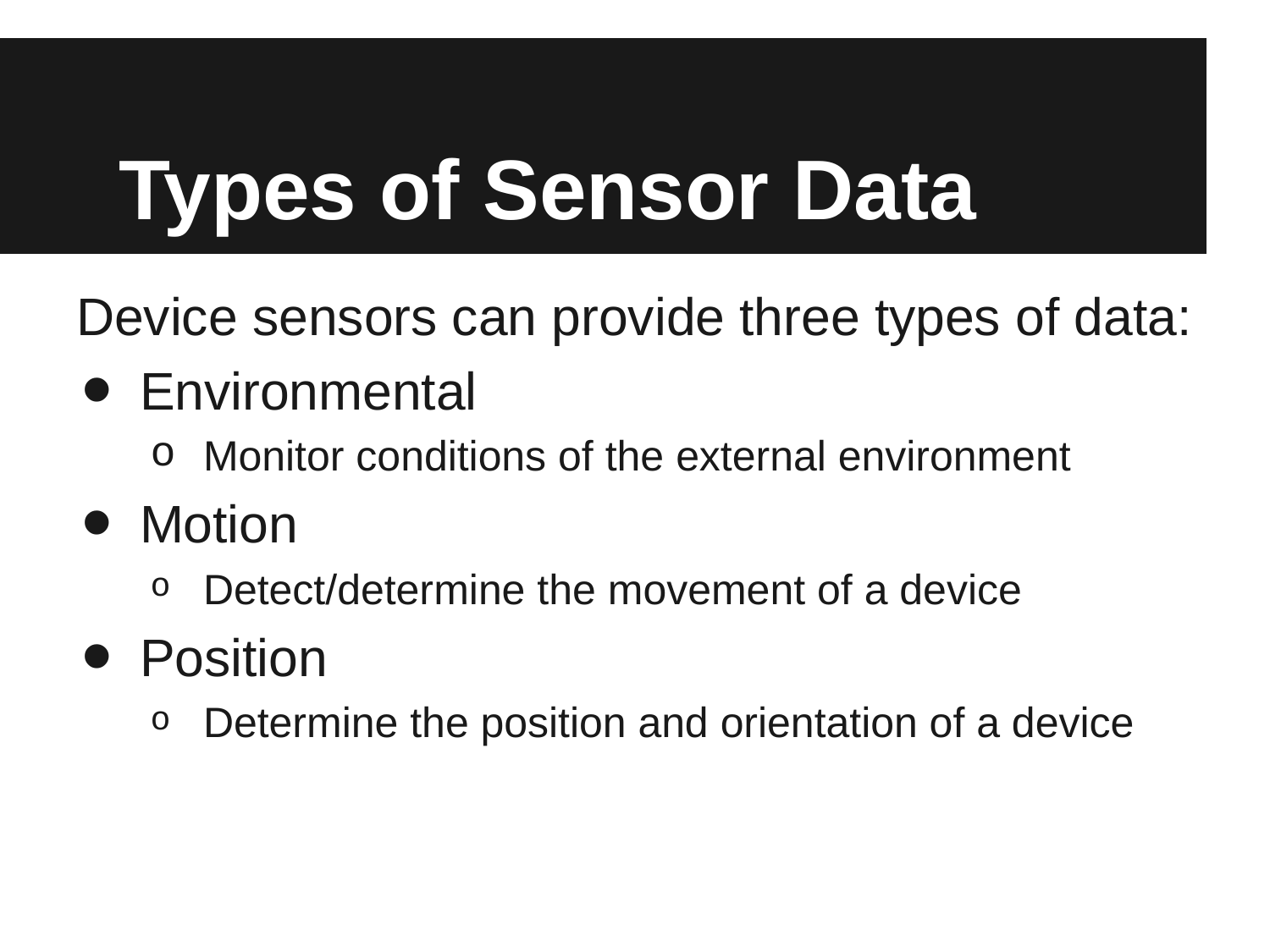

# Types of Sensor Data
Device sensors can provide three types of data:
Environmental
Monitor conditions of the external environment
Motion
Detect/determine the movement of a device
Position
Determine the position and orientation of a device